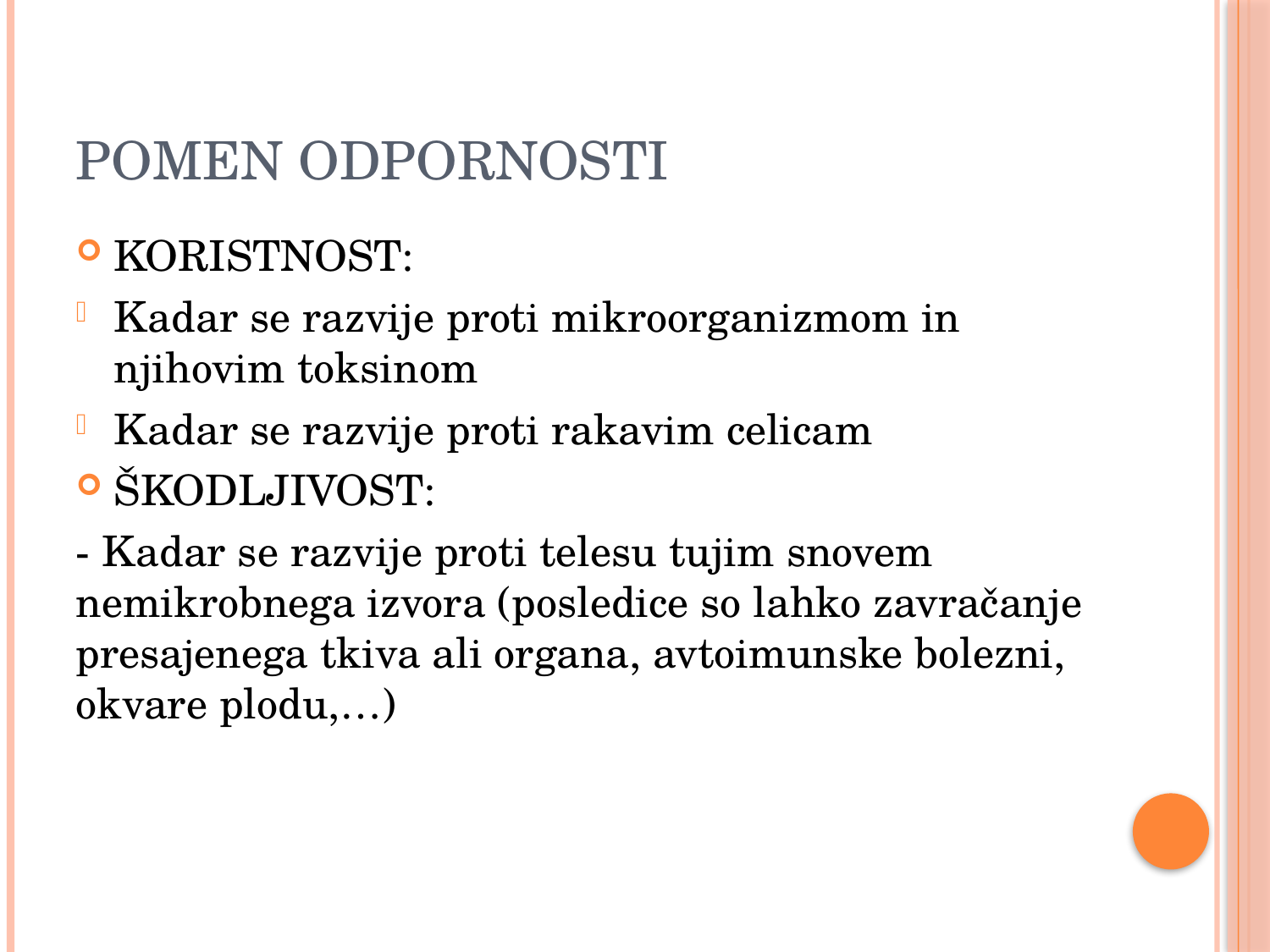

# POMEN ODPORNOSTI
KORISTNOST:
Kadar se razvije proti mikroorganizmom in njihovim toksinom
Kadar se razvije proti rakavim celicam
ŠKODLJIVOST:
- Kadar se razvije proti telesu tujim snovem nemikrobnega izvora (posledice so lahko zavračanje presajenega tkiva ali organa, avtoimunske bolezni, okvare plodu,…)